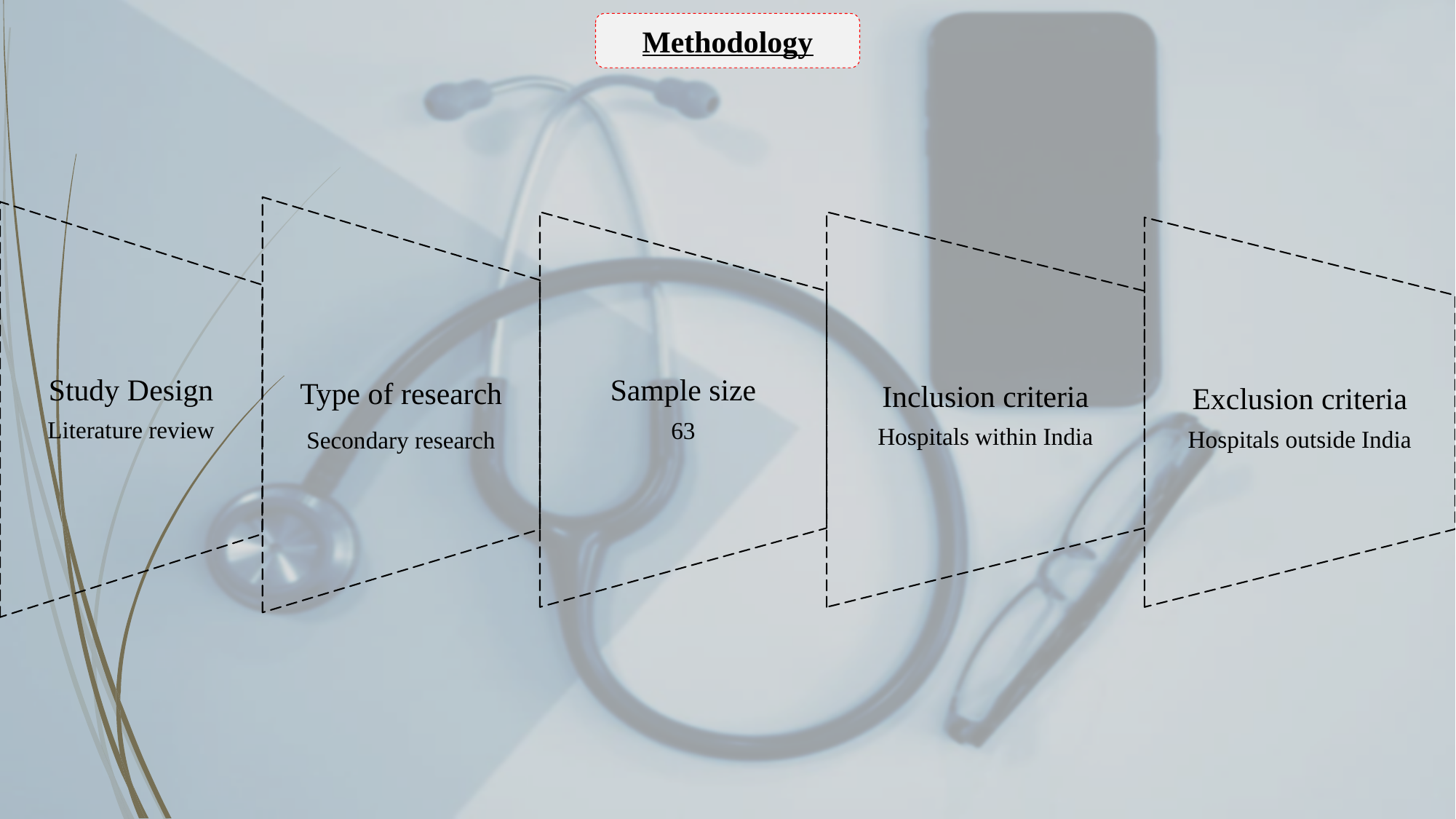

Methodology
Type of research
Secondary research
Study Design
Literature review
Sample size
63

Inclusion criteria
Hospitals within India

Exclusion criteria
Hospitals outside India